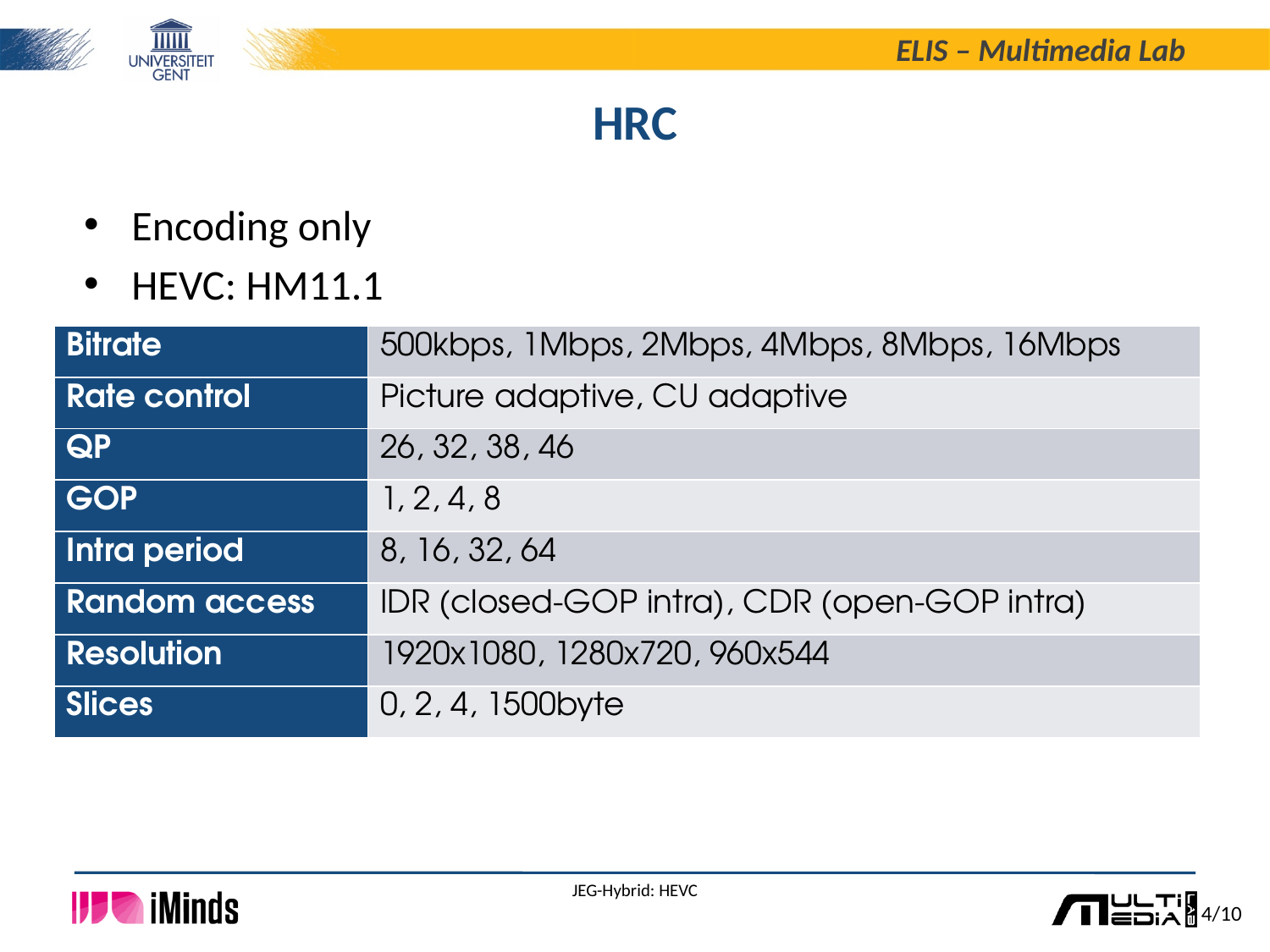

# HRC
Encoding only
HEVC: HM11.1

| Bitrate | 500kbps, 1Mbps, 2Mbps, 4Mbps, 8Mbps, 16Mbps |
| --- | --- |
| Rate control | Picture adaptive, CU adaptive |
| QP | 26, 32, 38, 46 |
| GOP | 1, 2, 4, 8 |
| Intra period | 8, 16, 32, 64 |
| Random access | IDR (closed-GOP intra), CDR (open-GOP intra) |
| Resolution | 1920x1080, 1280x720, 960x544 |
| Slices | 0, 2, 4, 1500byte |